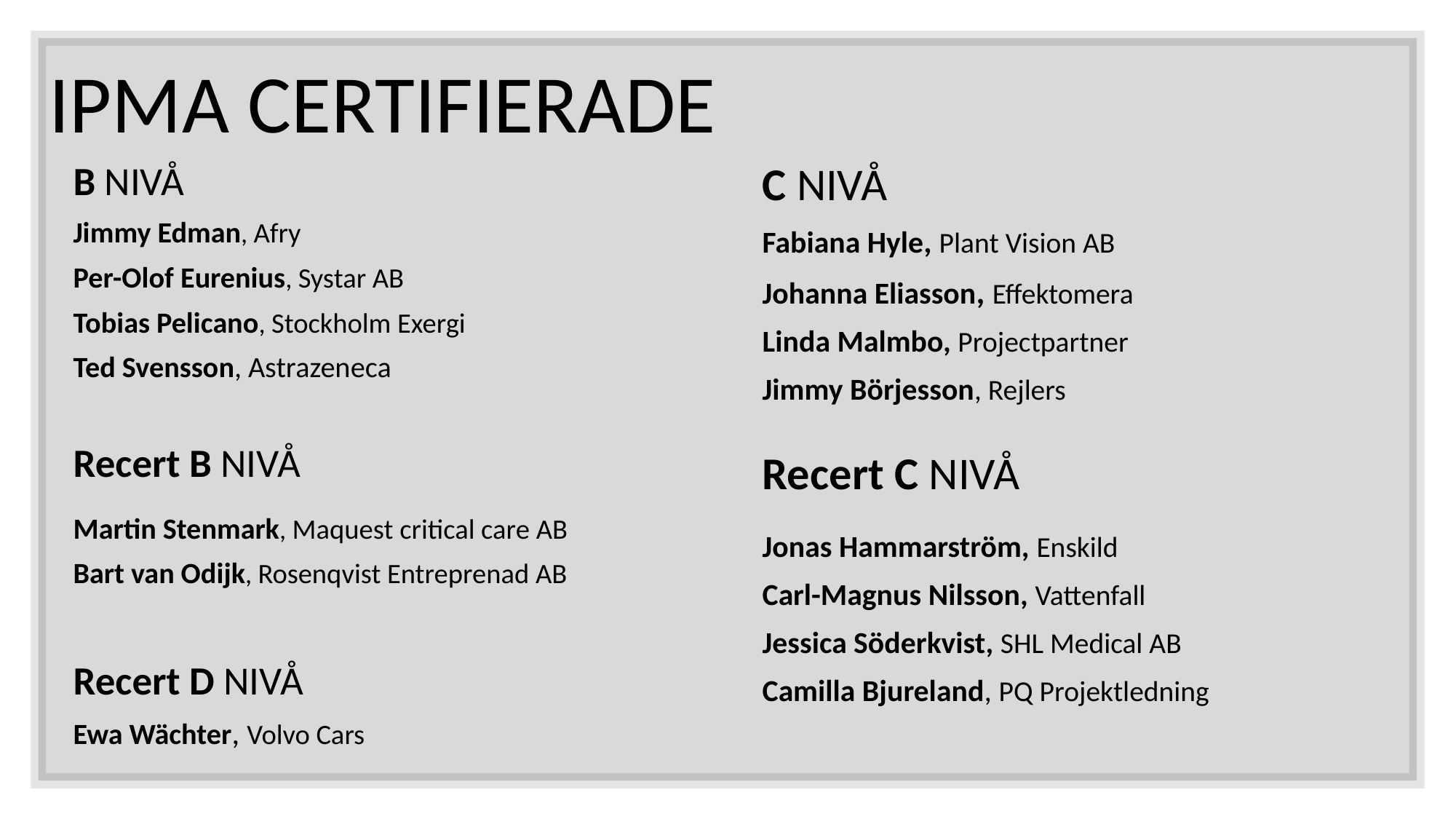

IPMA CERTIFIERADE
B NIVÅ
Jimmy Edman, Afry
Per-Olof Eurenius, Systar AB
Tobias Pelicano, Stockholm Exergi
Ted Svensson, Astrazeneca

Recert B NIVÅ

Martin Stenmark, Maquest critical care AB
Bart van Odijk, Rosenqvist Entreprenad AB

Recert D NIVÅ
Ewa Wächter, Volvo Cars

C NIVÅ
Fabiana Hyle, Plant Vision AB
Johanna Eliasson, Effektomera
Linda Malmbo, Projectpartner
Jimmy Börjesson, Rejlers

Recert C NIVÅ

Jonas Hammarström, Enskild
Carl-Magnus Nilsson, Vattenfall
Jessica Söderkvist, SHL Medical AB
Camilla Bjureland, PQ Projektledning